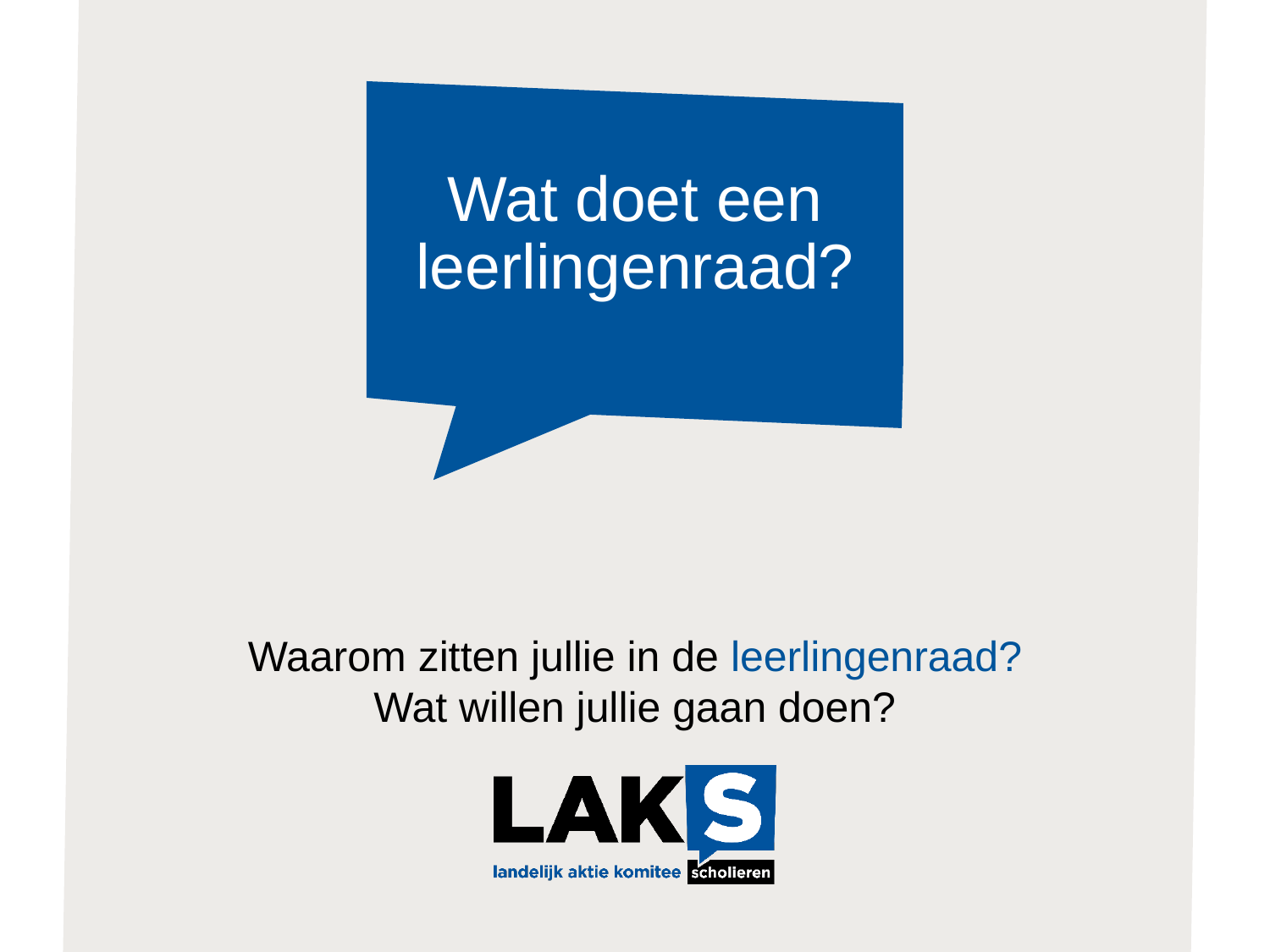

# Wat doet een leerlingenraad?
Waarom zitten jullie in de leerlingenraad?
Wat willen jullie gaan doen?